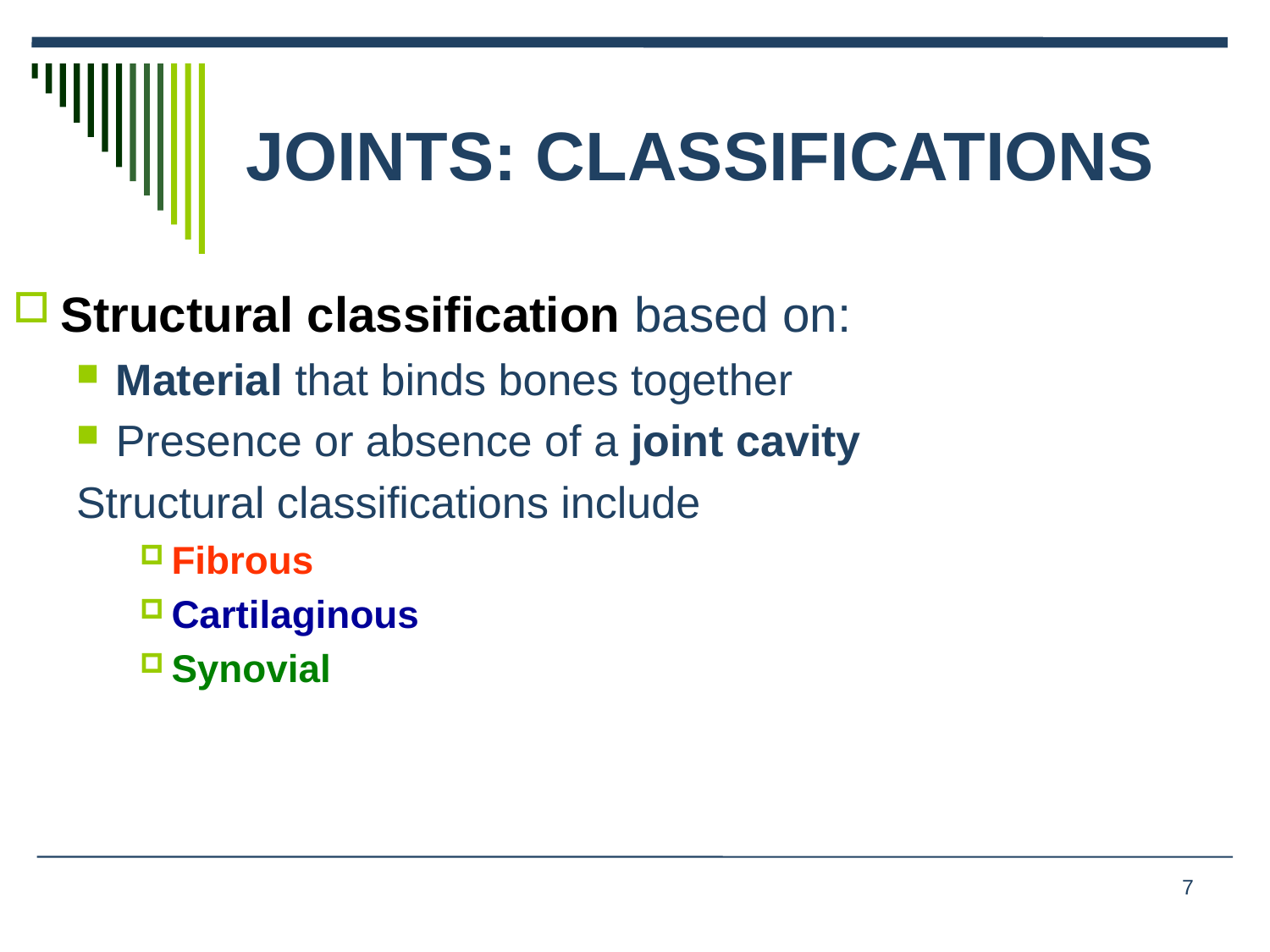

# JOINTS: CLASSIFICATIONS
Structural classification based on:
Material that binds bones together
Presence or absence of a joint cavity
Structural classifications include
Fibrous
Cartilaginous
Synovial
7